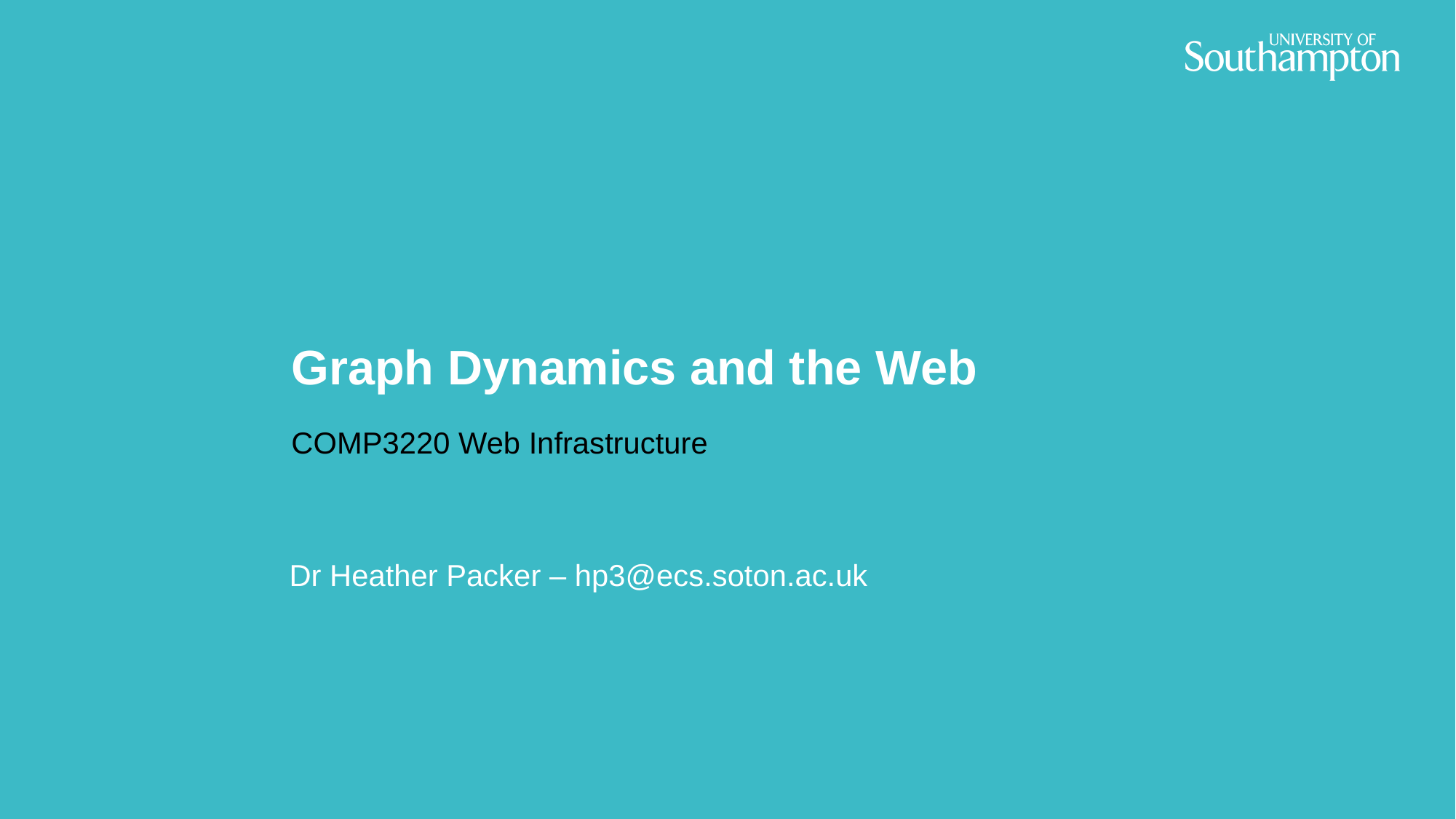

# Graph Dynamics and the Web
COMP3220 Web Infrastructure
Dr Heather Packer – hp3@ecs.soton.ac.uk